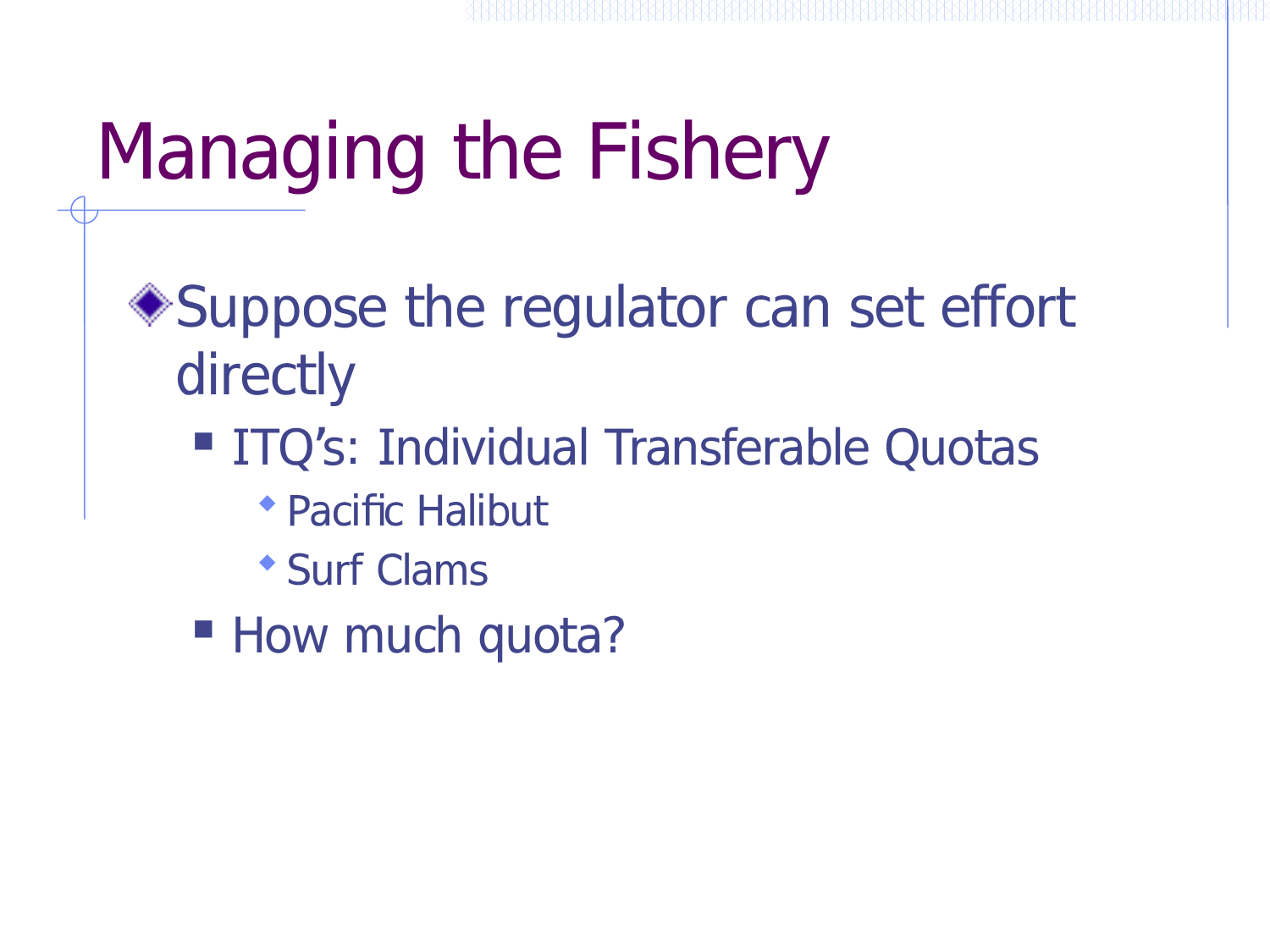

# Managing the Fishery
Suppose the regulator can set effort directly
ITQ’s: Individual Transferable Quotas
Pacific Halibut
Surf Clams
How much quota?